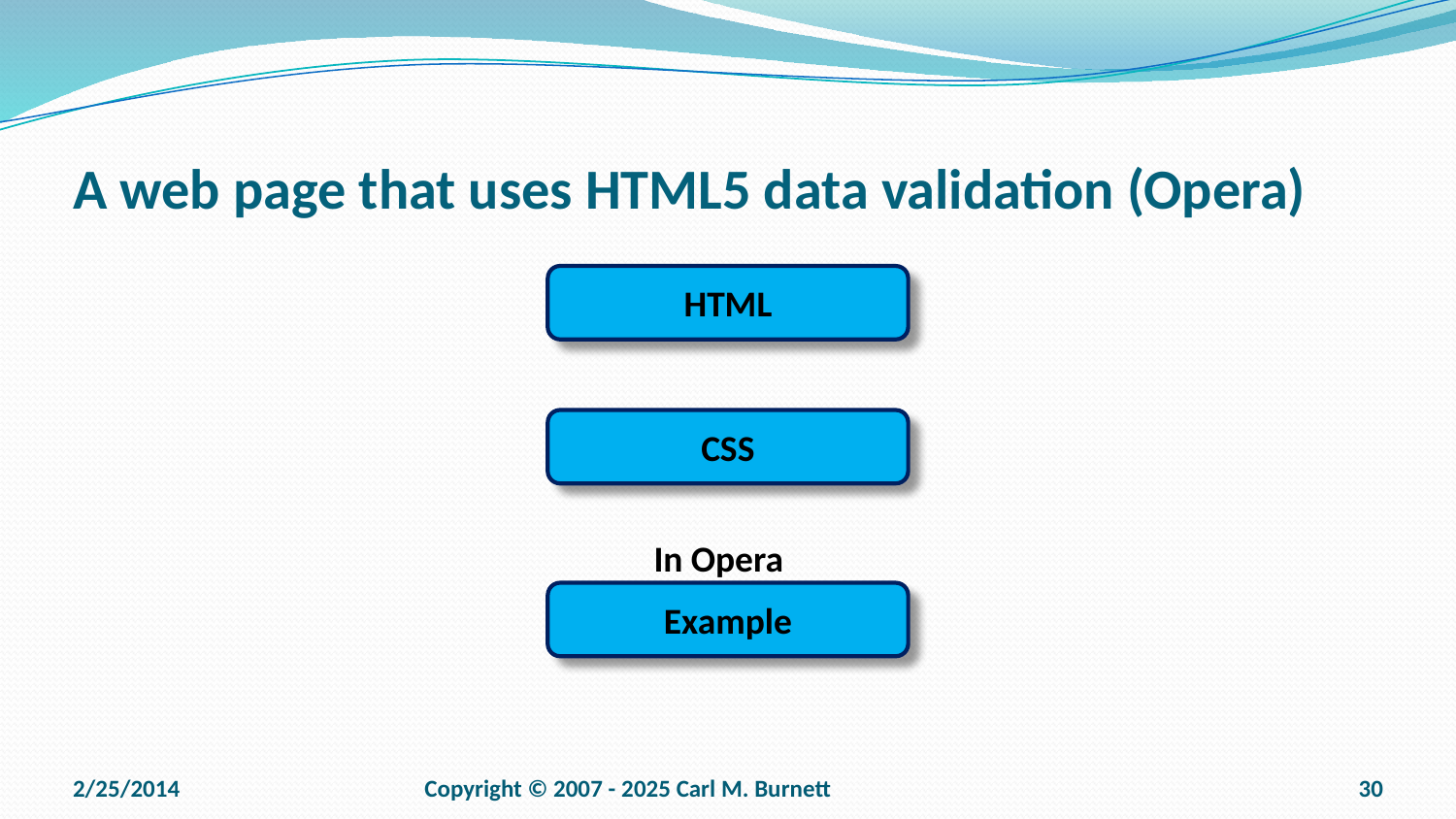

# A web page that uses HTML5 data validation (Opera)
HTML
CSS
In Opera
Example
2/25/2014
Copyright © 2007 - 2025 Carl M. Burnett
30